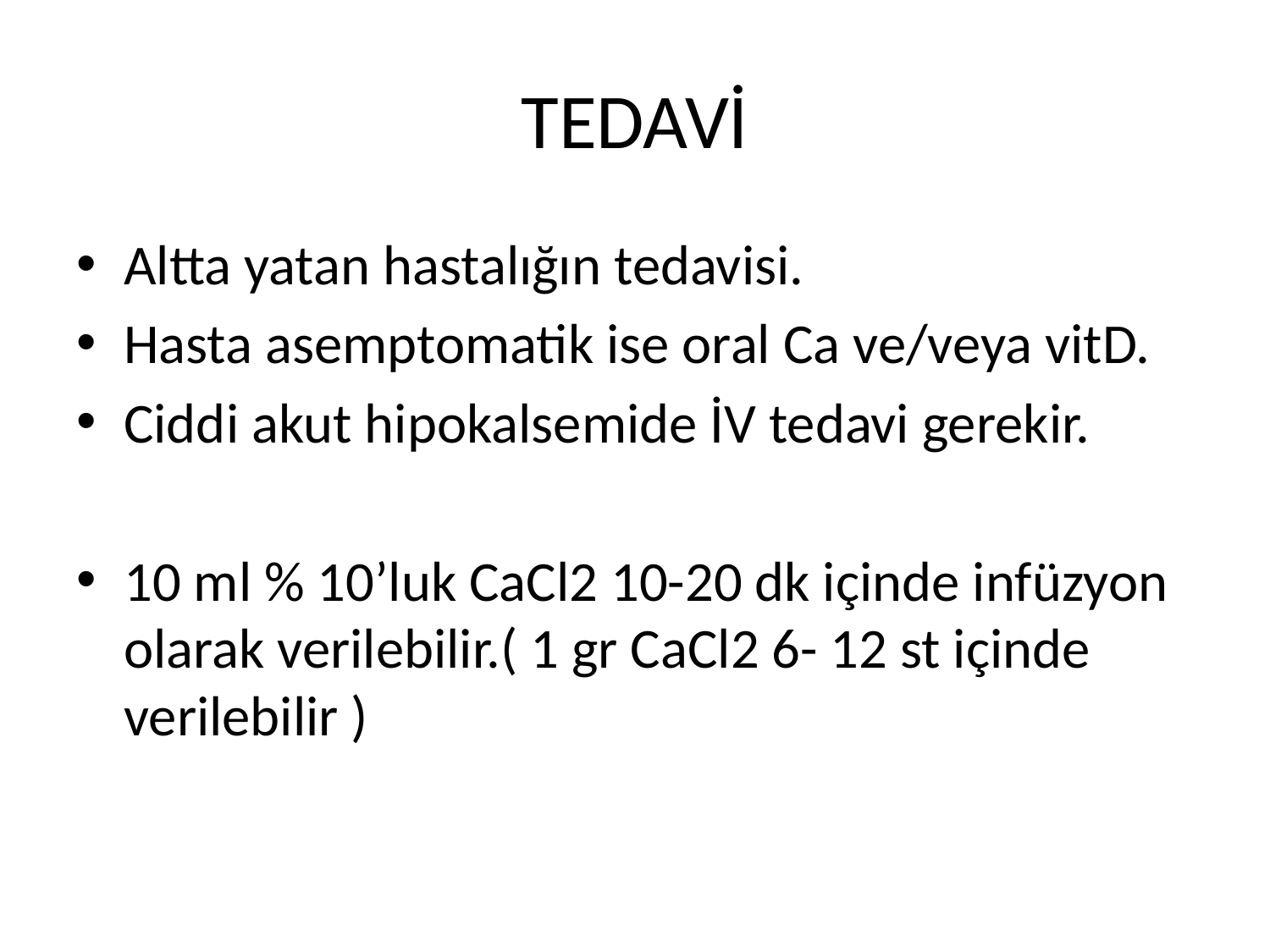

# TEDAVİ
Altta yatan hastalığın tedavisi.
Hasta asemptomatik ise oral Ca ve/veya vitD.
Ciddi akut hipokalsemide İV tedavi gerekir.

10 ml % 10’luk CaCl2 10-20 dk içinde infüzyon olarak verilebilir.( 1 gr CaCl2 6- 12 st içinde verilebilir )